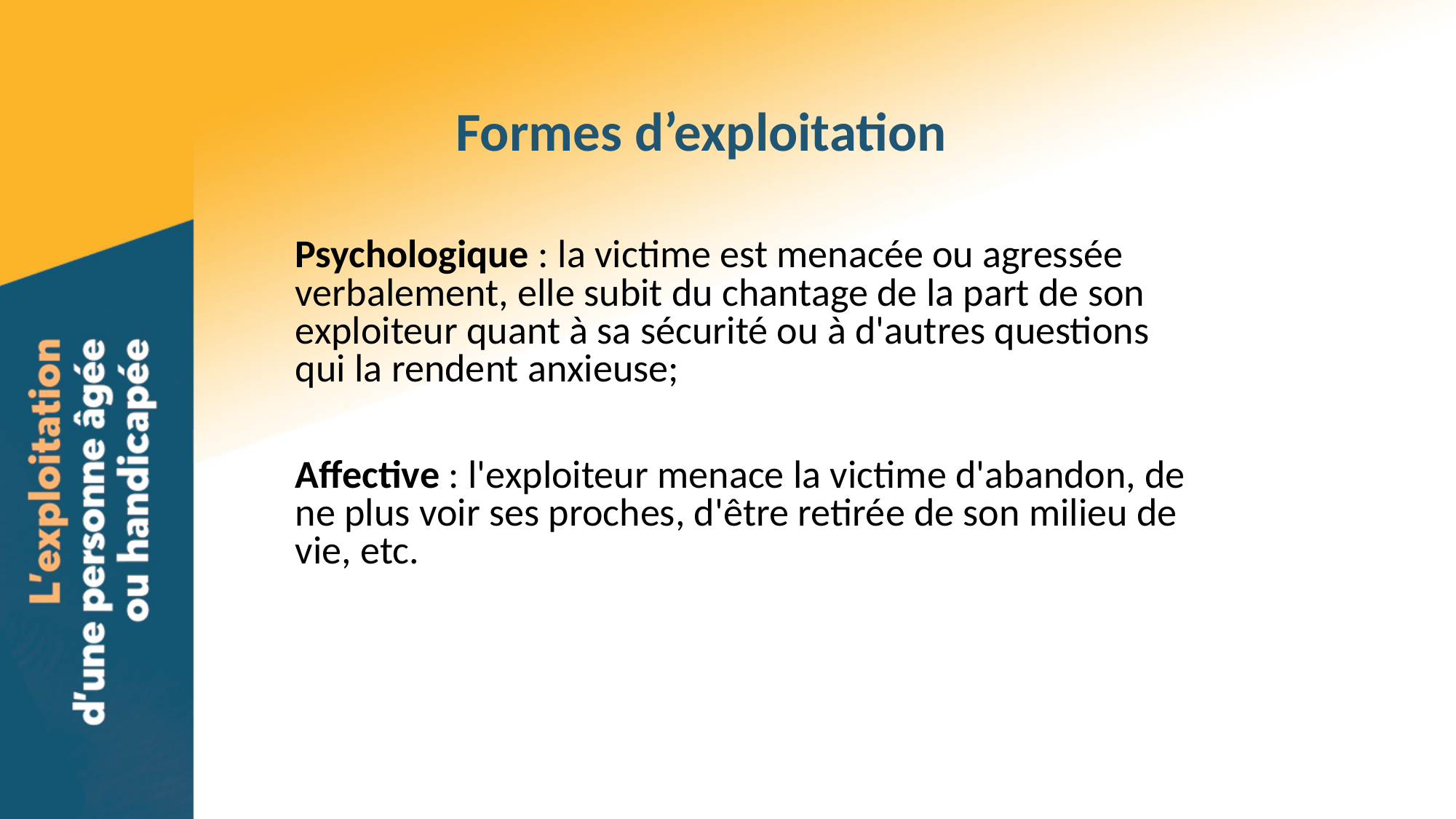

Formes d’exploitation
	Psychologique : la victime est menacée ou agressée verbalement, elle subit du chantage de la part de son exploiteur quant à sa sécurité ou à d'autres questions qui la rendent anxieuse;

	Affective : l'exploiteur menace la victime d'abandon, de ne plus voir ses proches, d'être retirée de son milieu de vie, etc.